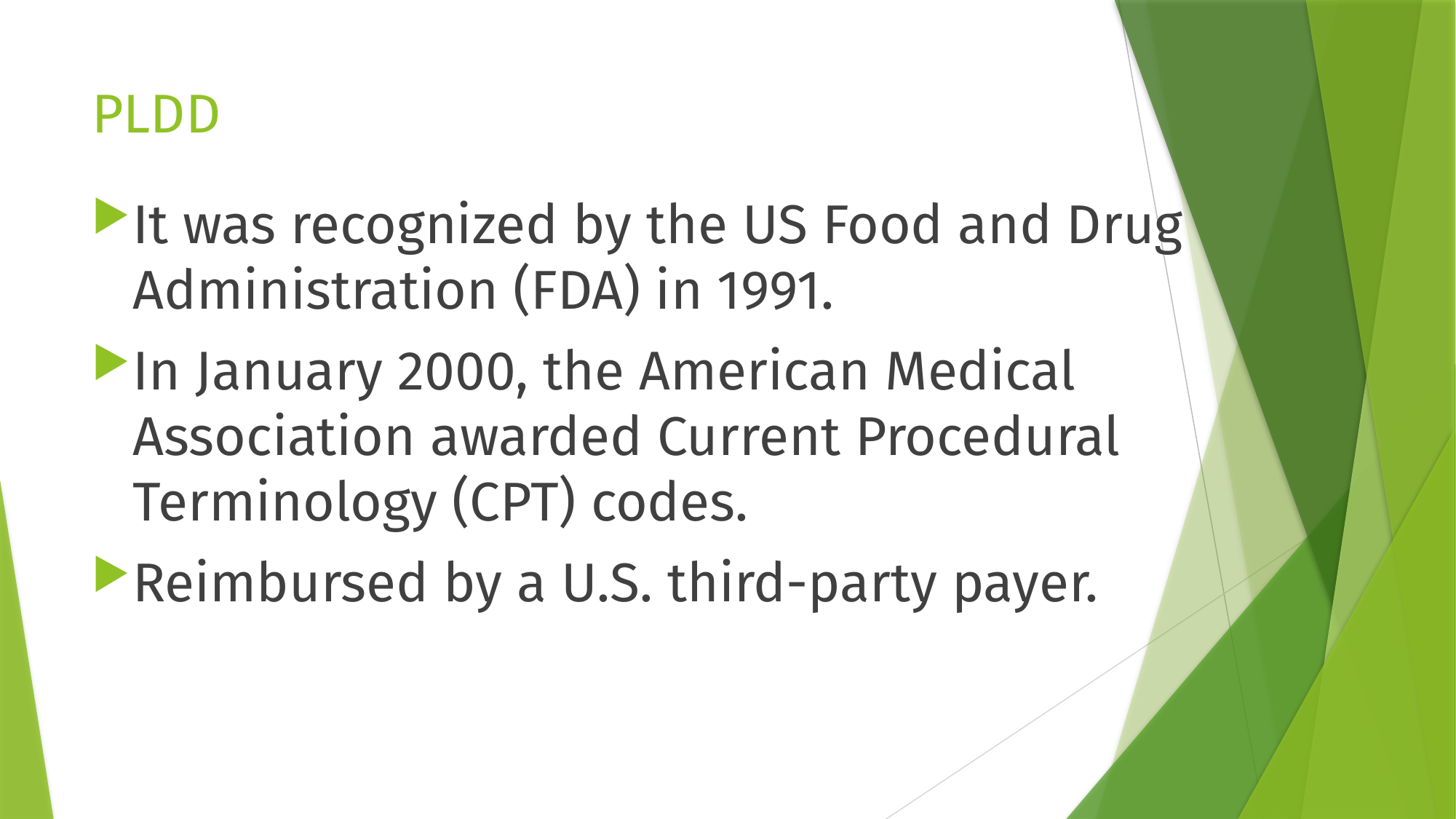

# PLDD
It was recognized by the US Food and Drug Administration (FDA) in 1991.
In January 2000, the American Medical Association awarded Current Procedural Terminology (CPT) codes.
Reimbursed by a U.S. third-party payer.